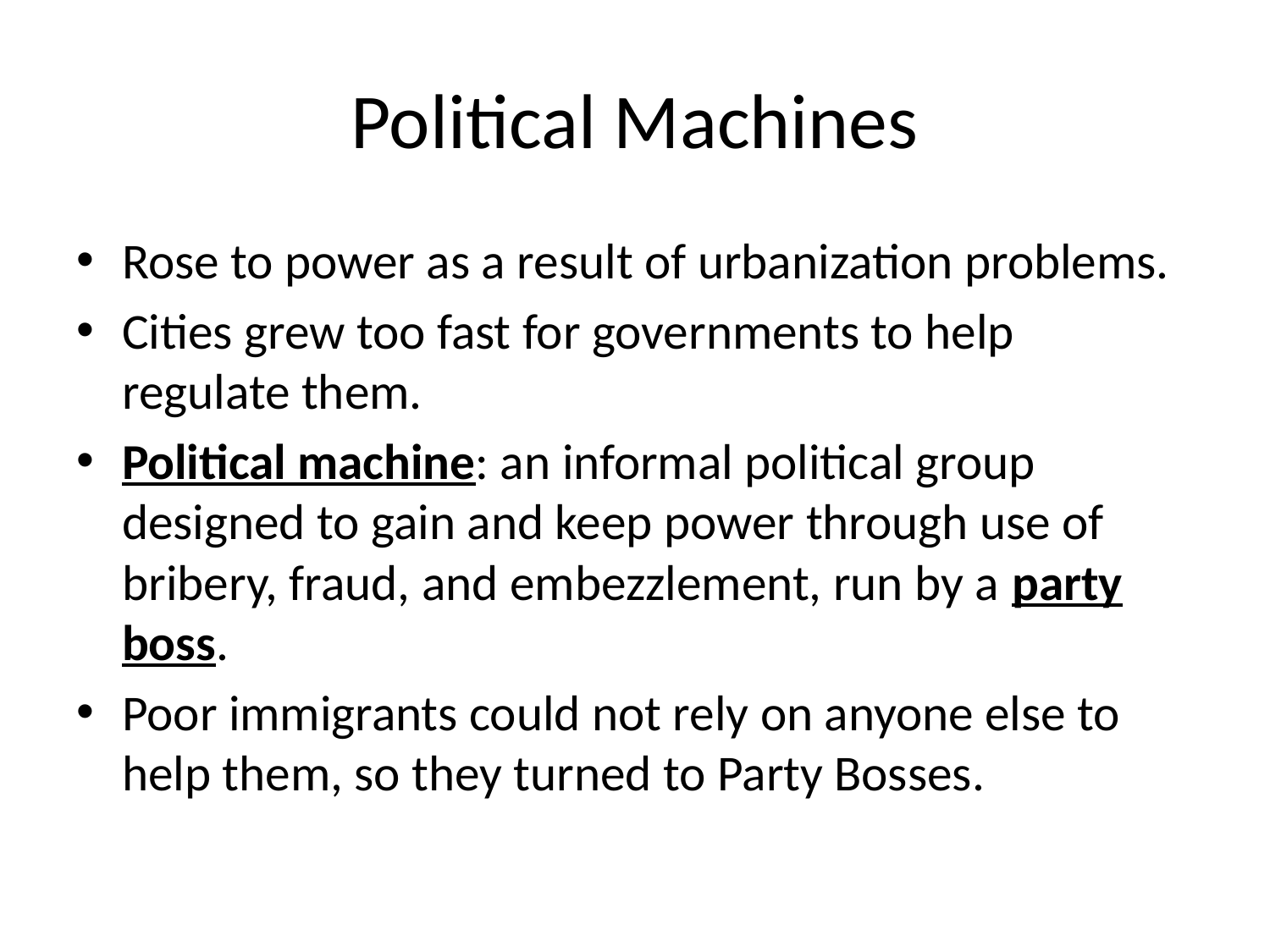

# Political Machines
Rose to power as a result of urbanization problems.
Cities grew too fast for governments to help regulate them.
Political machine: an informal political group designed to gain and keep power through use of bribery, fraud, and embezzlement, run by a party boss.
Poor immigrants could not rely on anyone else to help them, so they turned to Party Bosses.